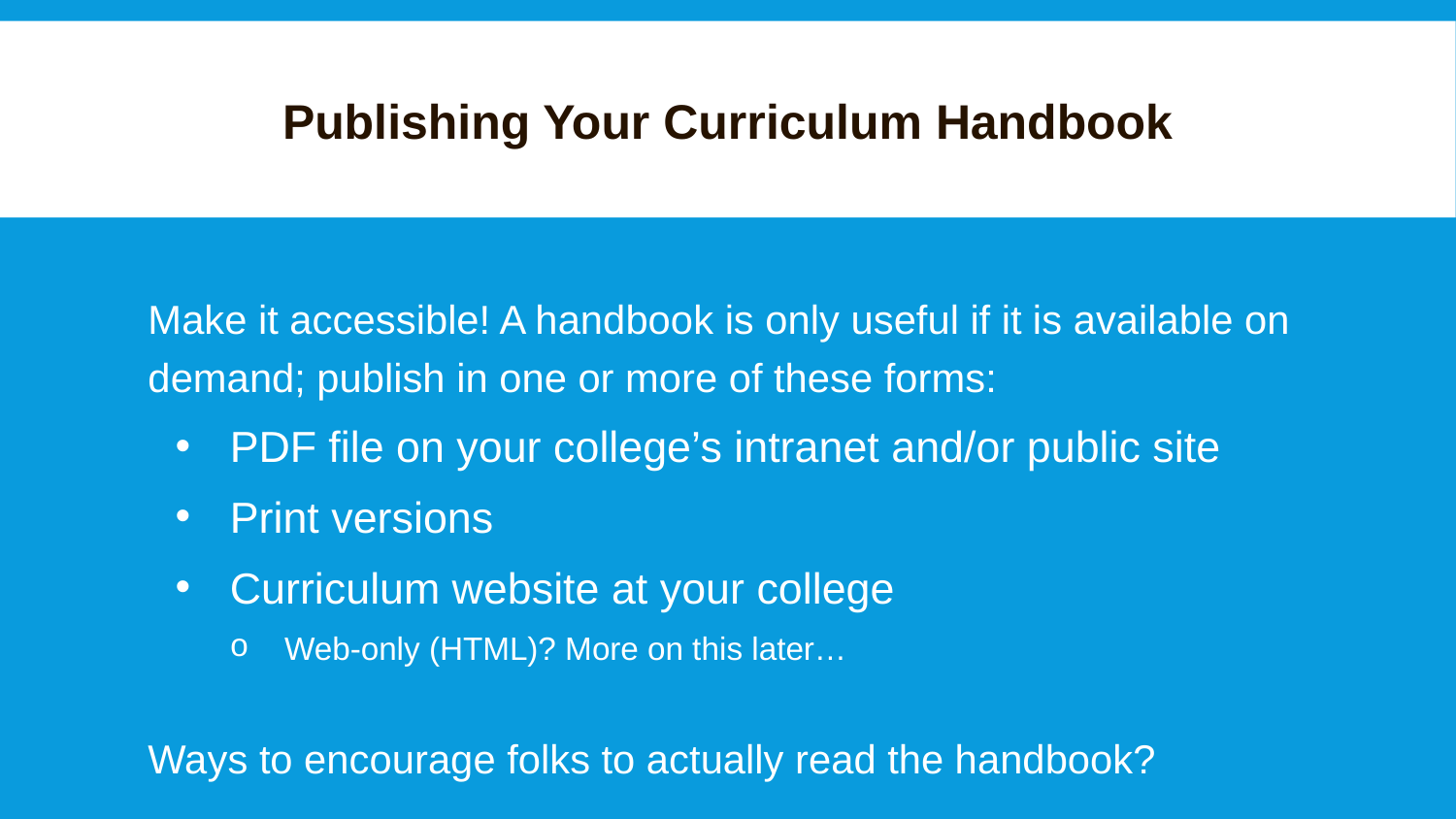

# Publishing Your Curriculum Handbook
Make it accessible! A handbook is only useful if it is available on demand; publish in one or more of these forms:
PDF file on your college’s intranet and/or public site
Print versions
Curriculum website at your college
Web-only (HTML)? More on this later…
Ways to encourage folks to actually read the handbook?